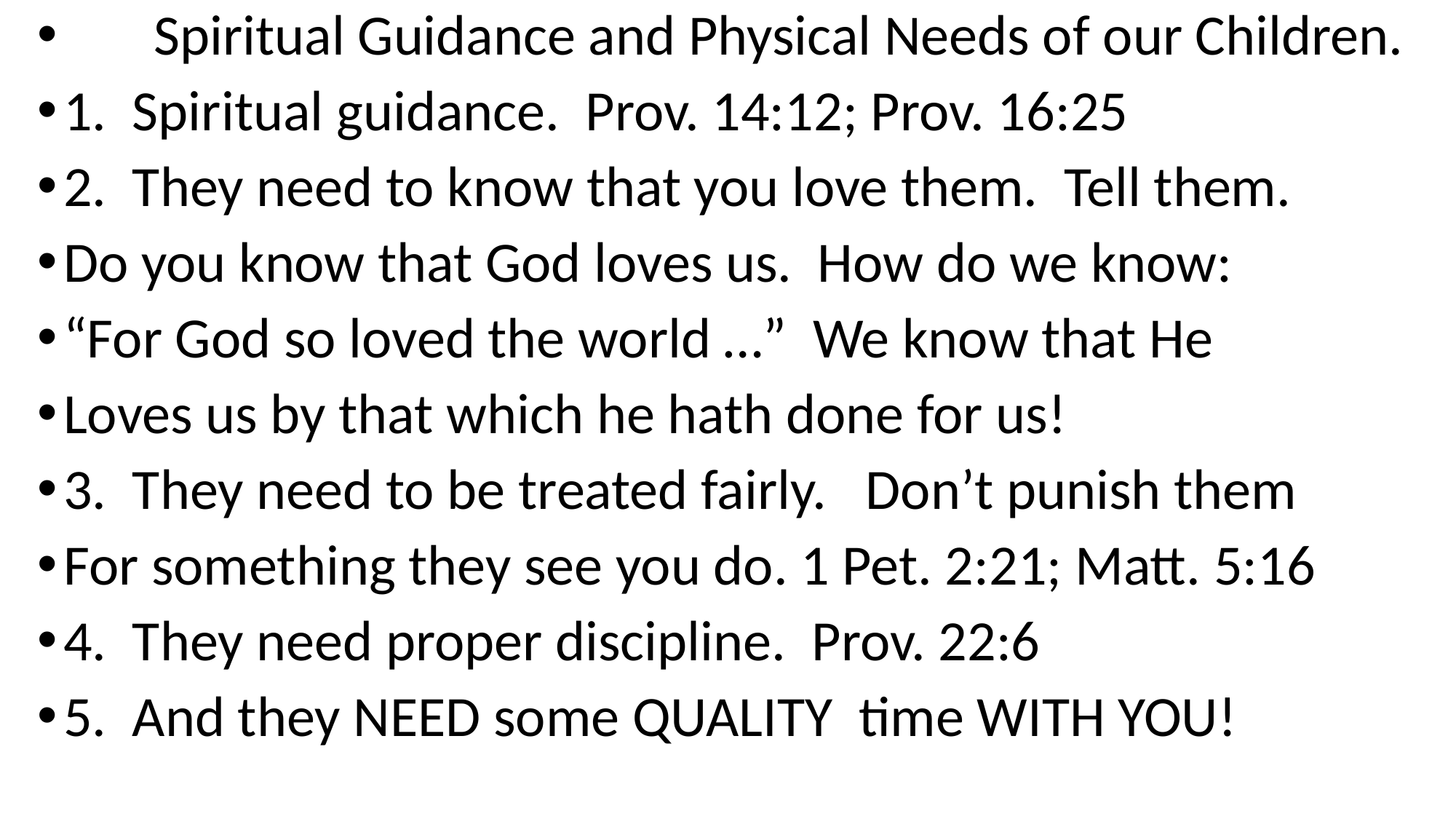

Spiritual Guidance and Physical Needs of our Children.
1.  Spiritual guidance.  Prov. 14:12; Prov. 16:25
2.  They need to know that you love them.  Tell them.
Do you know that God loves us.  How do we know:
“For God so loved the world …”  We know that He
Loves us by that which he hath done for us!
3.  They need to be treated fairly.   Don’t punish them
For something they see you do. 1 Pet. 2:21; Matt. 5:16
4.  They need proper discipline.  Prov. 22:6
5.  And they NEED some QUALITY  time WITH YOU!